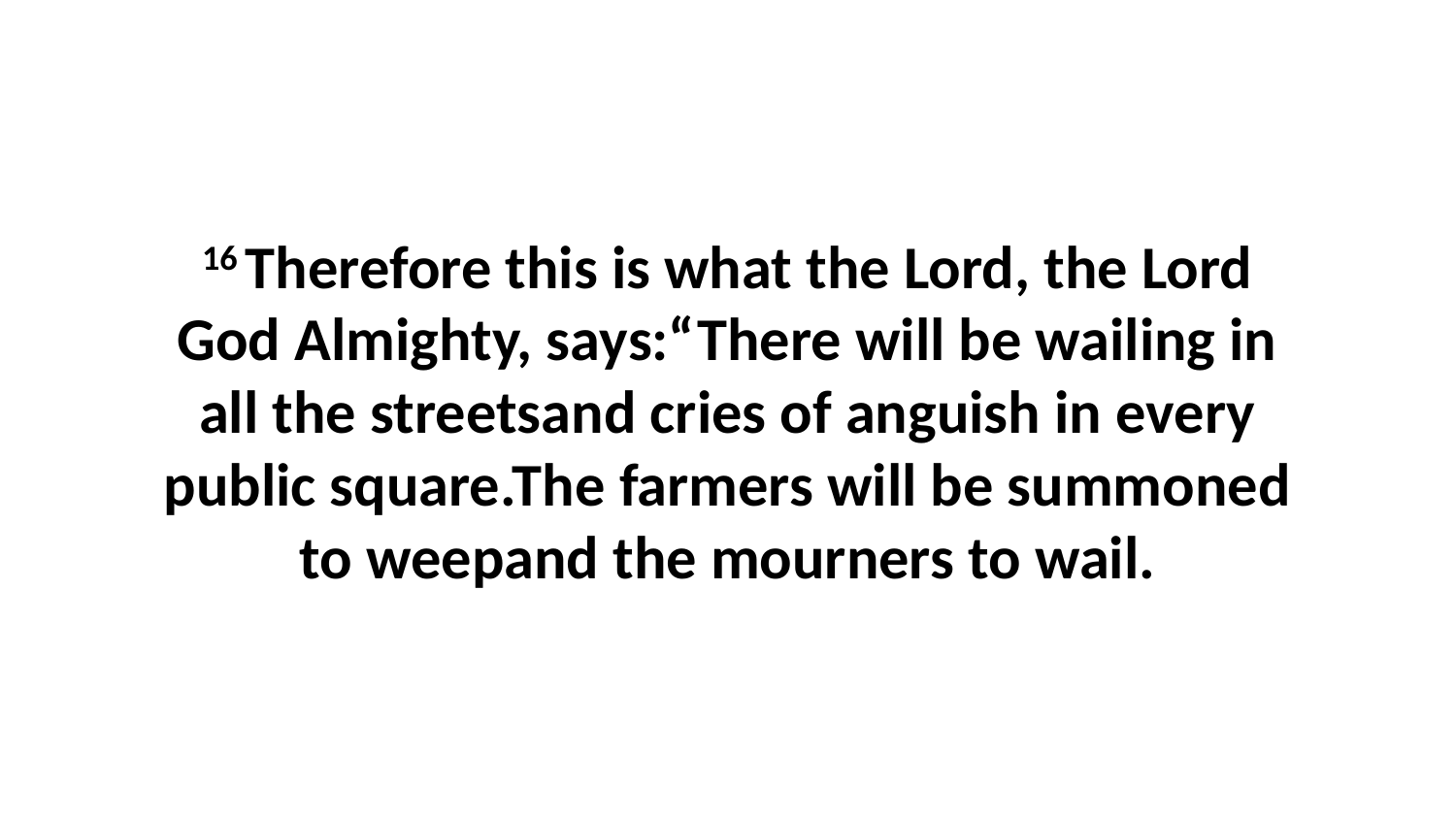

16 Therefore this is what the Lord, the Lord God Almighty, says:“There will be wailing in all the streetsand cries of anguish in every public square.The farmers will be summoned to weepand the mourners to wail.